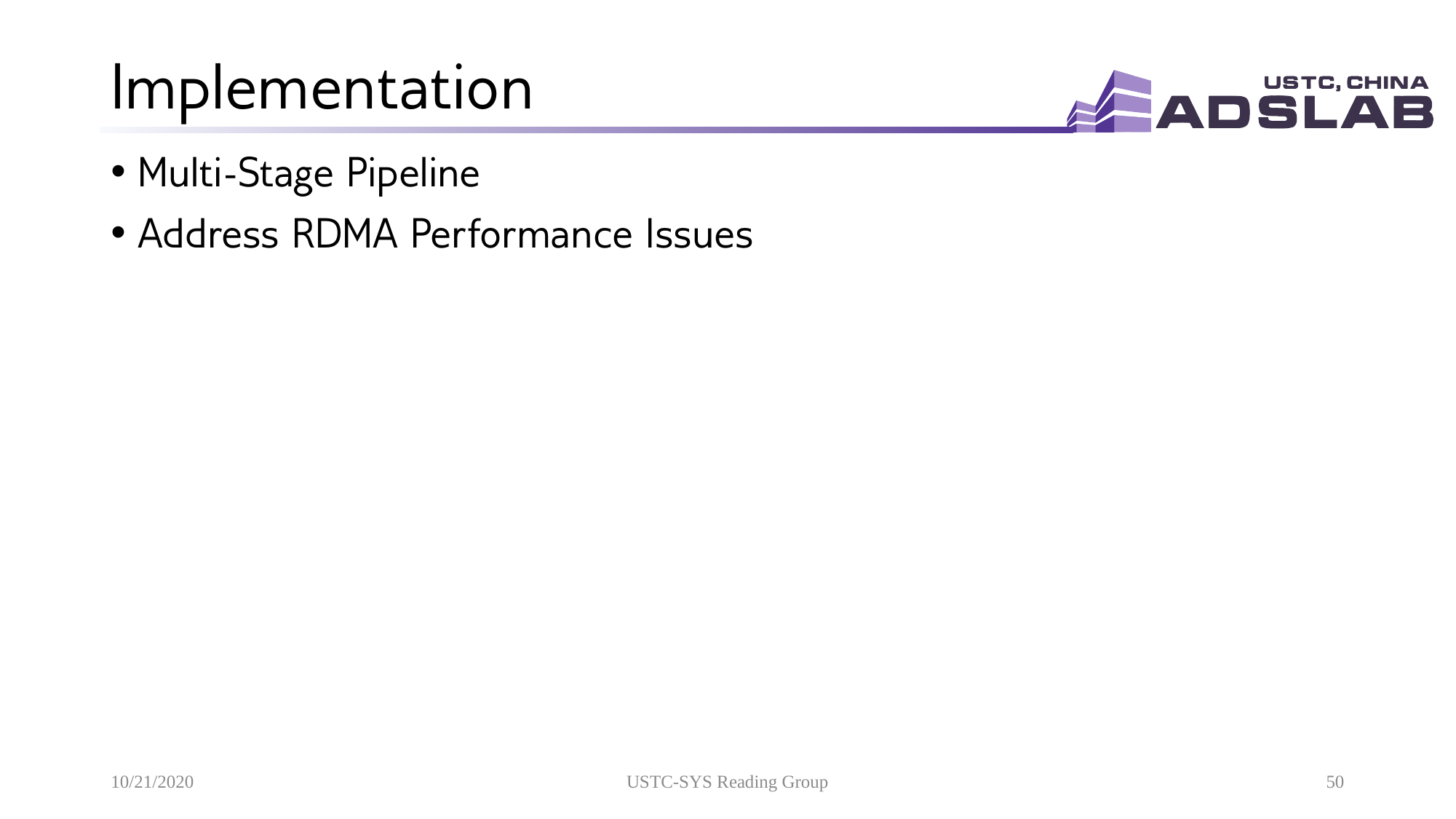

# Implementation
Multi-Stage Pipeline
Address RDMA Performance Issues

10/21/2020
USTC-SYS Reading Group